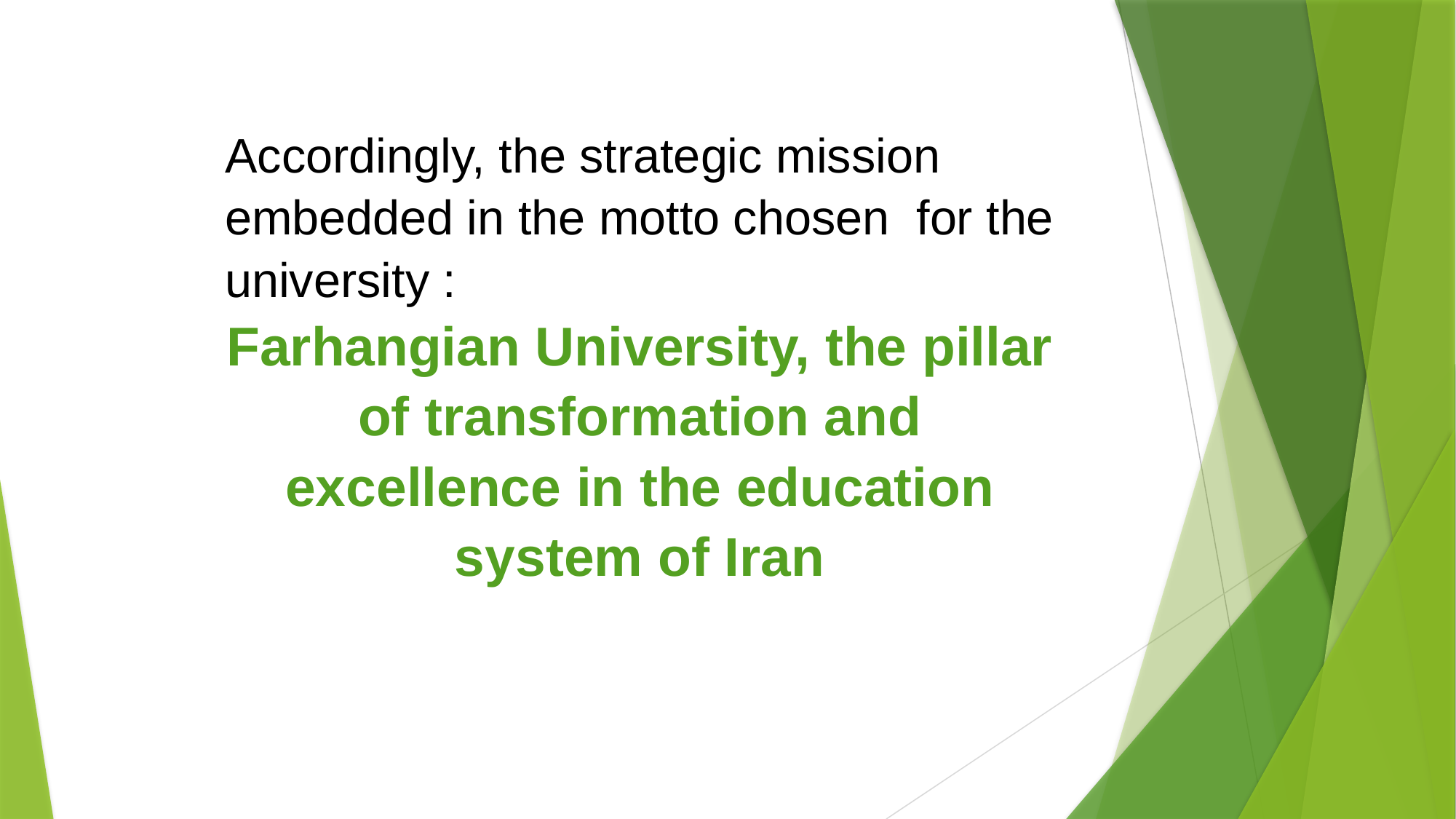

Accordingly, the strategic mission embedded in the motto chosen  for the university :
Farhangian University, the pillar of transformation and excellence in the education system of Iran